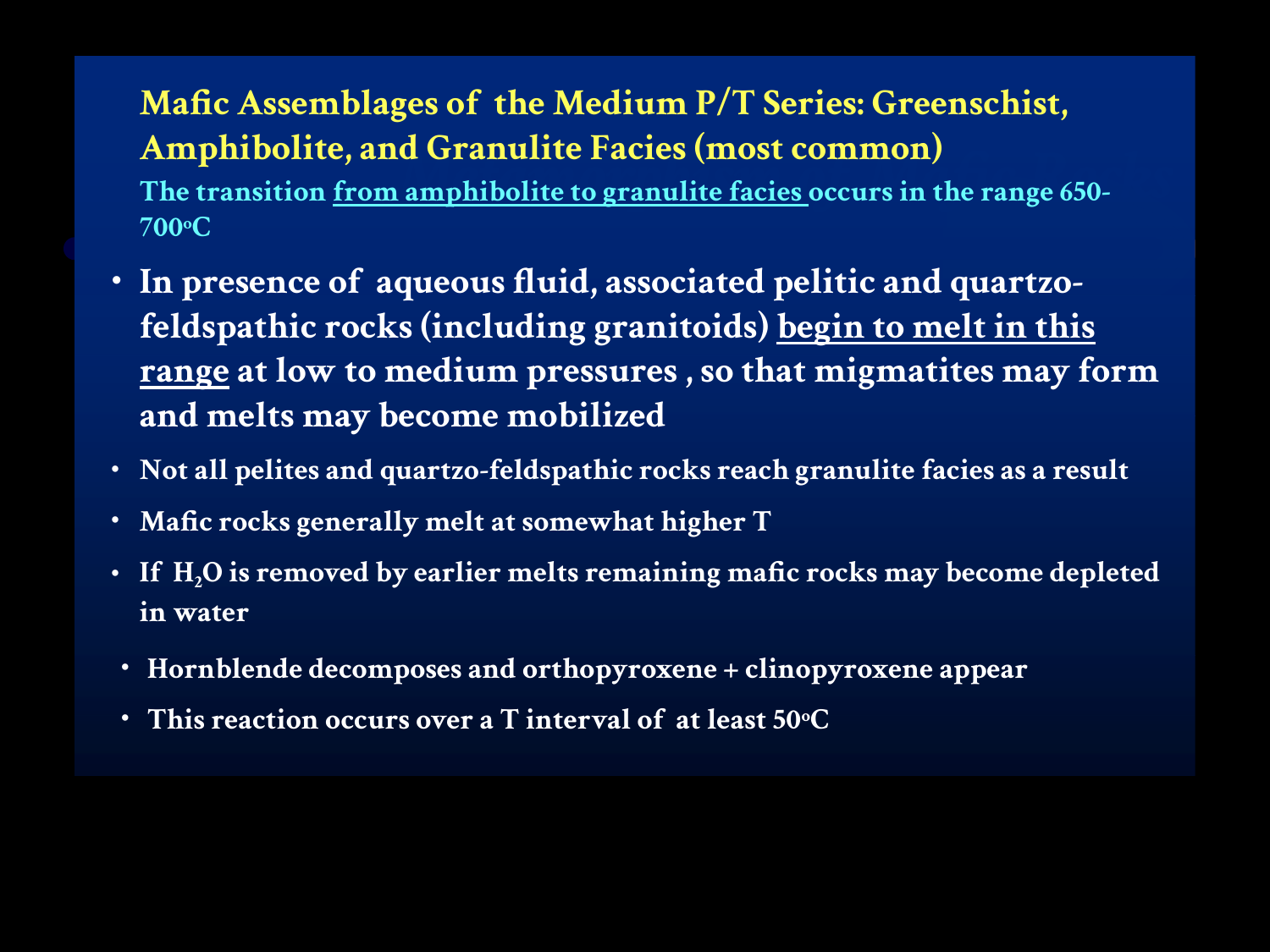

# Metamorphism of Mafic Rocks

Mafic Assemblages of  the Medium P/T Series: Greenschist, Amphibolite, and Granulite Facies (most common)
The transition from amphibolite to granulite facies occurs in the range 650-700oC

In presence of  aqueous fluid, associated pelitic and quartzo-feldspathic rocks (including granitoids) begin to melt in this range at low to medium pressures , so that migmatites may form and melts may become mobilized

Not all pelites and quartzo-feldspathic rocks reach granulite facies as a result

Mafic rocks generally melt at somewhat higher T

If  H2O is removed by earlier melts remaining mafic rocks may become depleted in water

Hornblende decomposes and orthopyroxene + clinopyroxene appear

This reaction occurs over a T interval of  at least 50oC